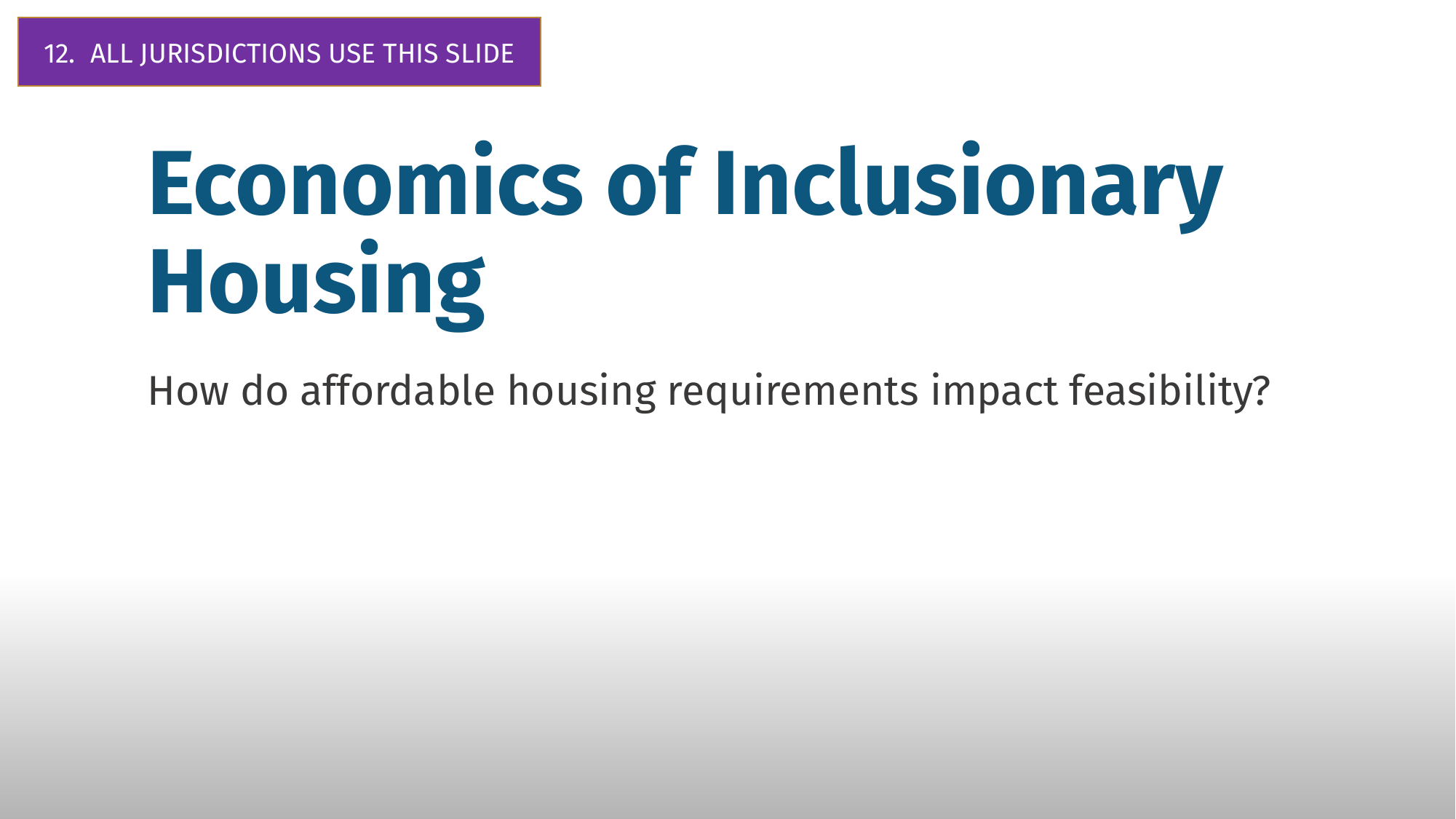

12.  ALL JURISDICTIONS USE THIS SLIDE
# Economics of Inclusionary Housing
How do affordable housing requirements impact feasibility?